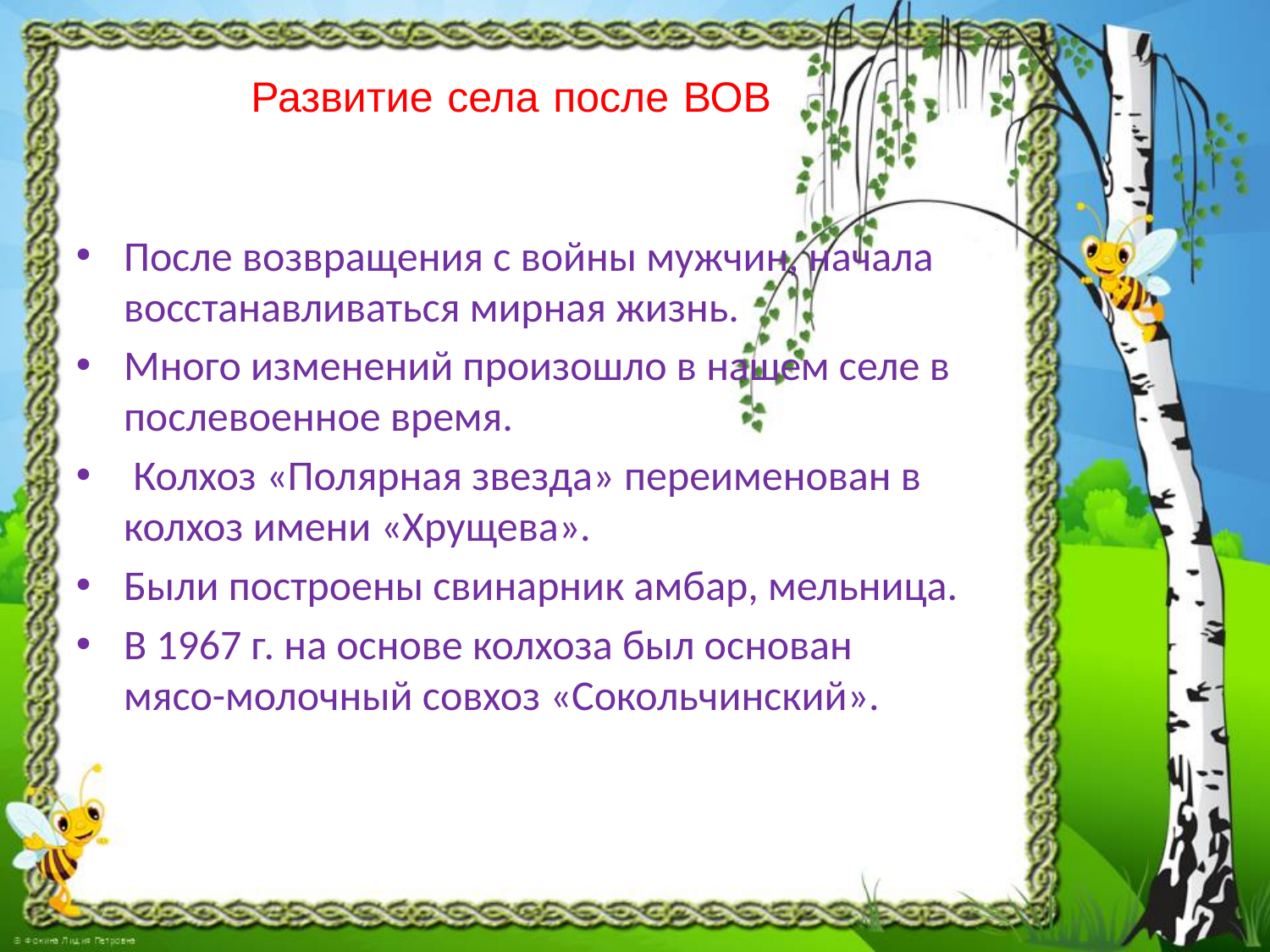

# Развитие села после ВОВ
После возвращения с войны мужчин, начала восстанавливаться мирная жизнь.
Много изменений произошло в нашем селе в послевоенное время.
 Колхоз «Полярная звезда» переименован в колхоз имени «Хрущева».
Были построены свинарник амбар, мельница.
В 1967 г. на основе колхоза был основан мясо-молочный совхоз «Сокольчинский».